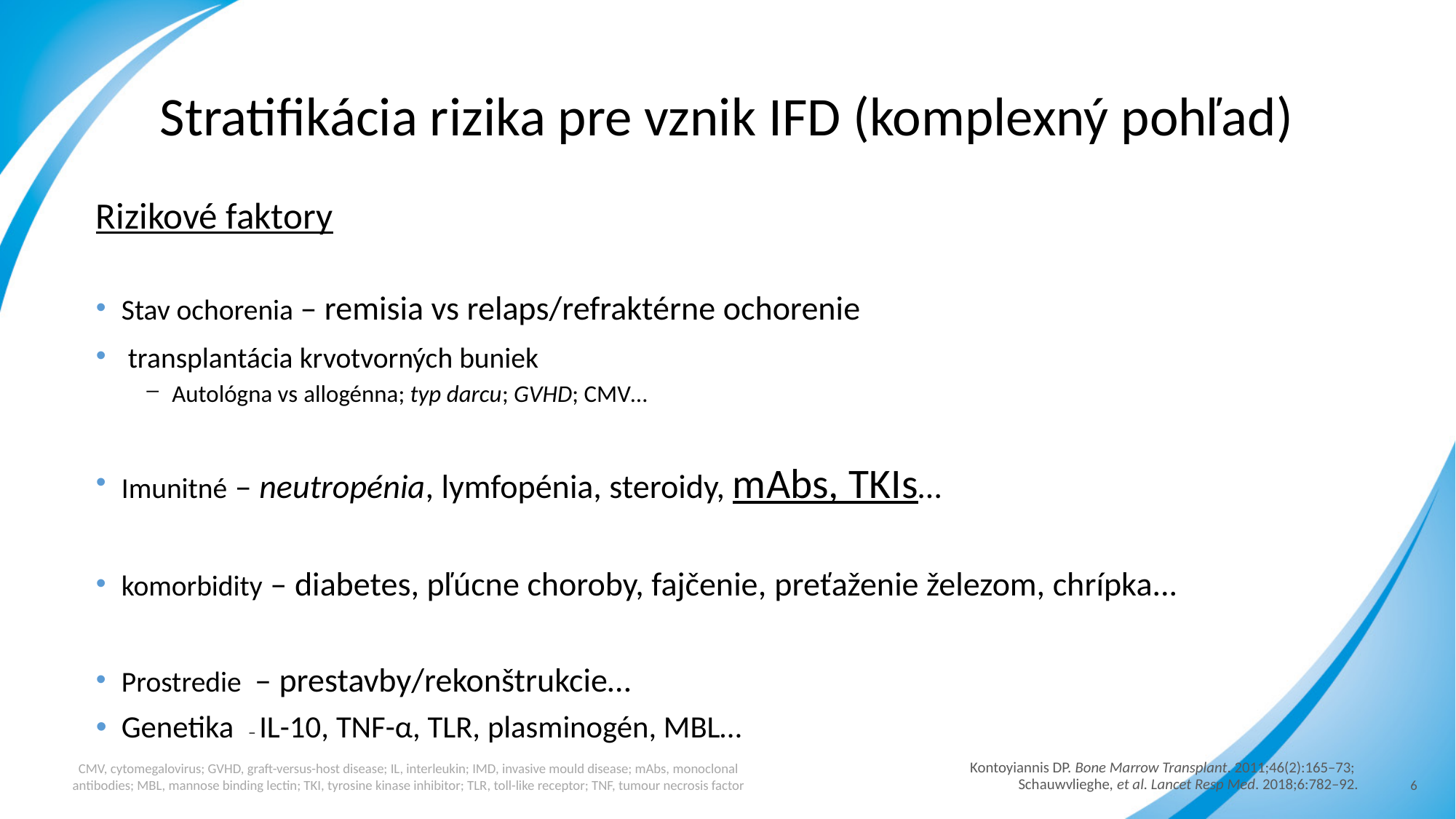

# Stratifikácia rizika pre vznik IFD (komplexný pohľad)
Rizikové faktory

Stav ochorenia – remisia vs relaps/refraktérne ochorenie
 transplantácia krvotvorných buniek
Autológna vs allogénna; typ darcu; GVHD; CMV…

Imunitné – neutropénia, lymfopénia, steroidy, mAbs, TKIs…

komorbidity – diabetes, pľúcne choroby, fajčenie, preťaženie železom, chrípka...

Prostredie  – prestavby/rekonštrukcie…
Genetika  – IL-10, TNF-α, TLR, plasminogén, MBL…
Kontoyiannis DP. Bone Marrow Transplant. 2011;46(2):165–73;
Schauwvlieghe, et al. Lancet Resp Med. 2018;6:782–92.
CMV, cytomegalovirus; GVHD, graft-versus-host disease; IL, interleukin; IMD, invasive mould disease; mAbs, monoclonal antibodies; MBL, mannose binding lectin; TKI, tyrosine kinase inhibitor; TLR, toll-like receptor; TNF, tumour necrosis factor